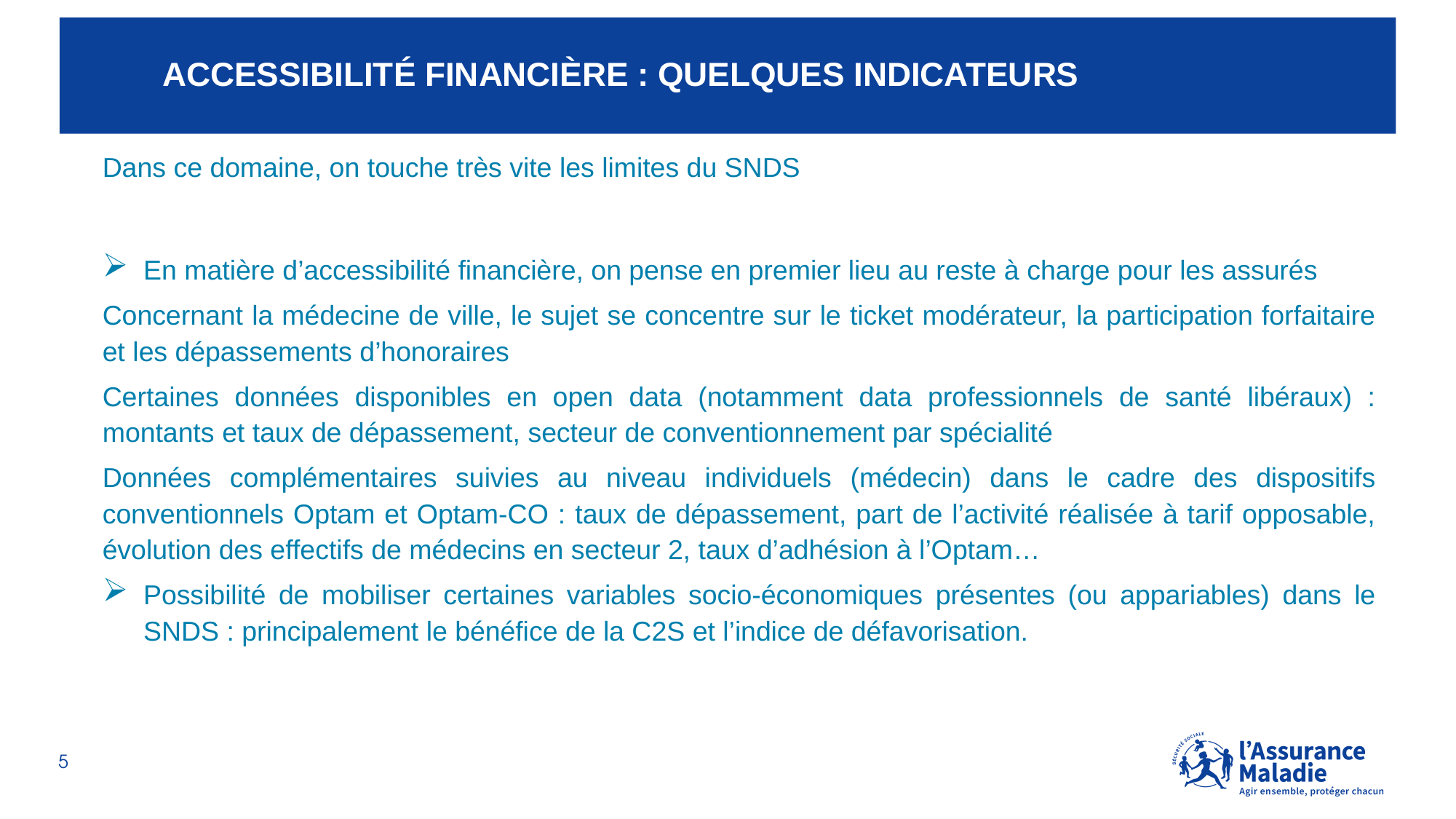

# Accessibilité financière : quelques indicateurs
Dans ce domaine, on touche très vite les limites du SNDS

En matière d’accessibilité financière, on pense en premier lieu au reste à charge pour les assurés
Concernant la médecine de ville, le sujet se concentre sur le ticket modérateur, la participation forfaitaire et les dépassements d’honoraires
Certaines données disponibles en open data (notamment data professionnels de santé libéraux) : montants et taux de dépassement, secteur de conventionnement par spécialité
Données complémentaires suivies au niveau individuels (médecin) dans le cadre des dispositifs conventionnels Optam et Optam-CO : taux de dépassement, part de l’activité réalisée à tarif opposable, évolution des effectifs de médecins en secteur 2, taux d’adhésion à l’Optam…
Possibilité de mobiliser certaines variables socio-économiques présentes (ou appariables) dans le SNDS : principalement le bénéfice de la C2S et l’indice de défavorisation.
5